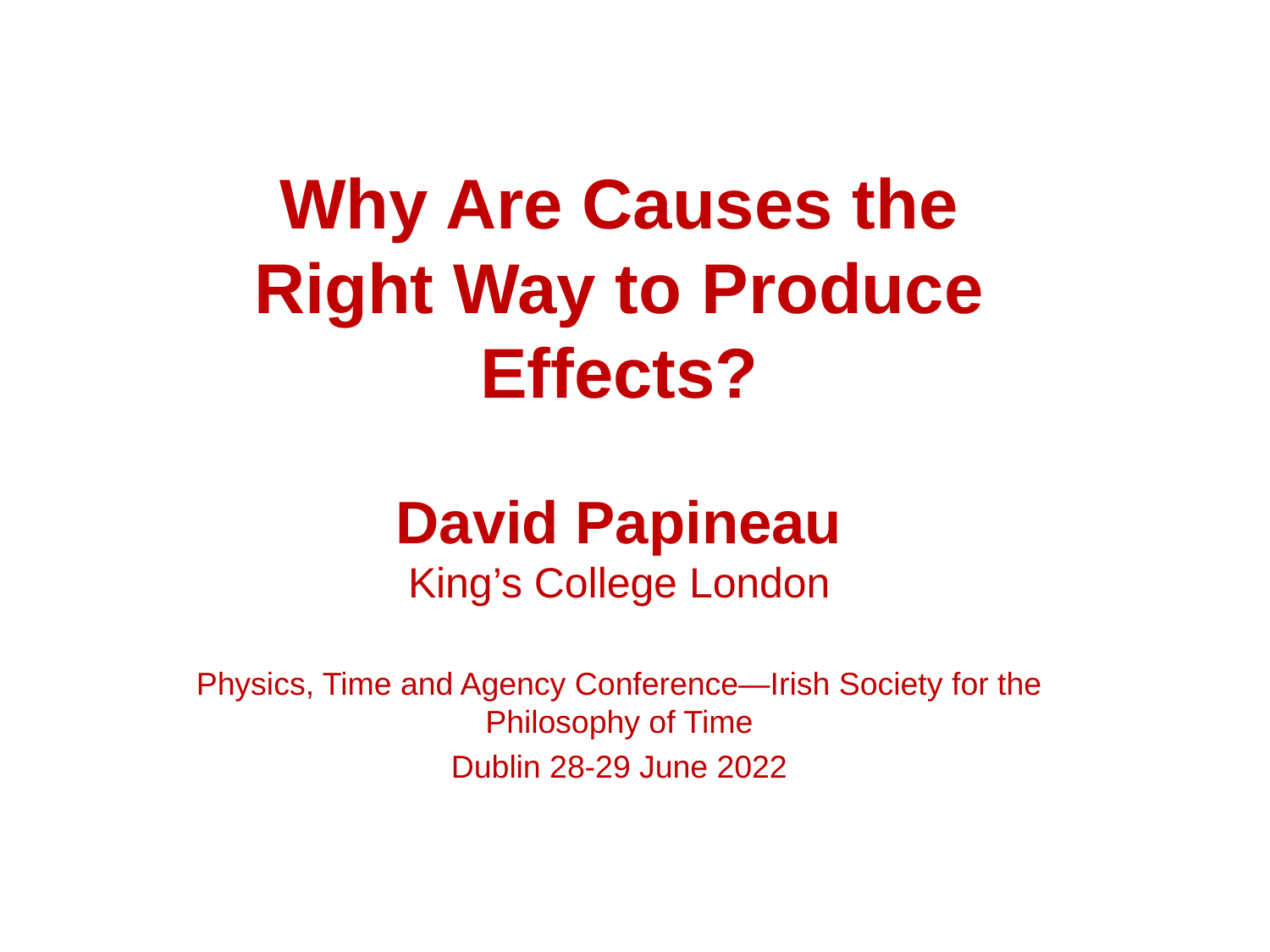

Why Are Causes the Right Way to Produce Effects?

David Papineau
King’s College London

Physics, Time and Agency Conference—Irish Society for the Philosophy of Time
Dublin 28-29 June 2022